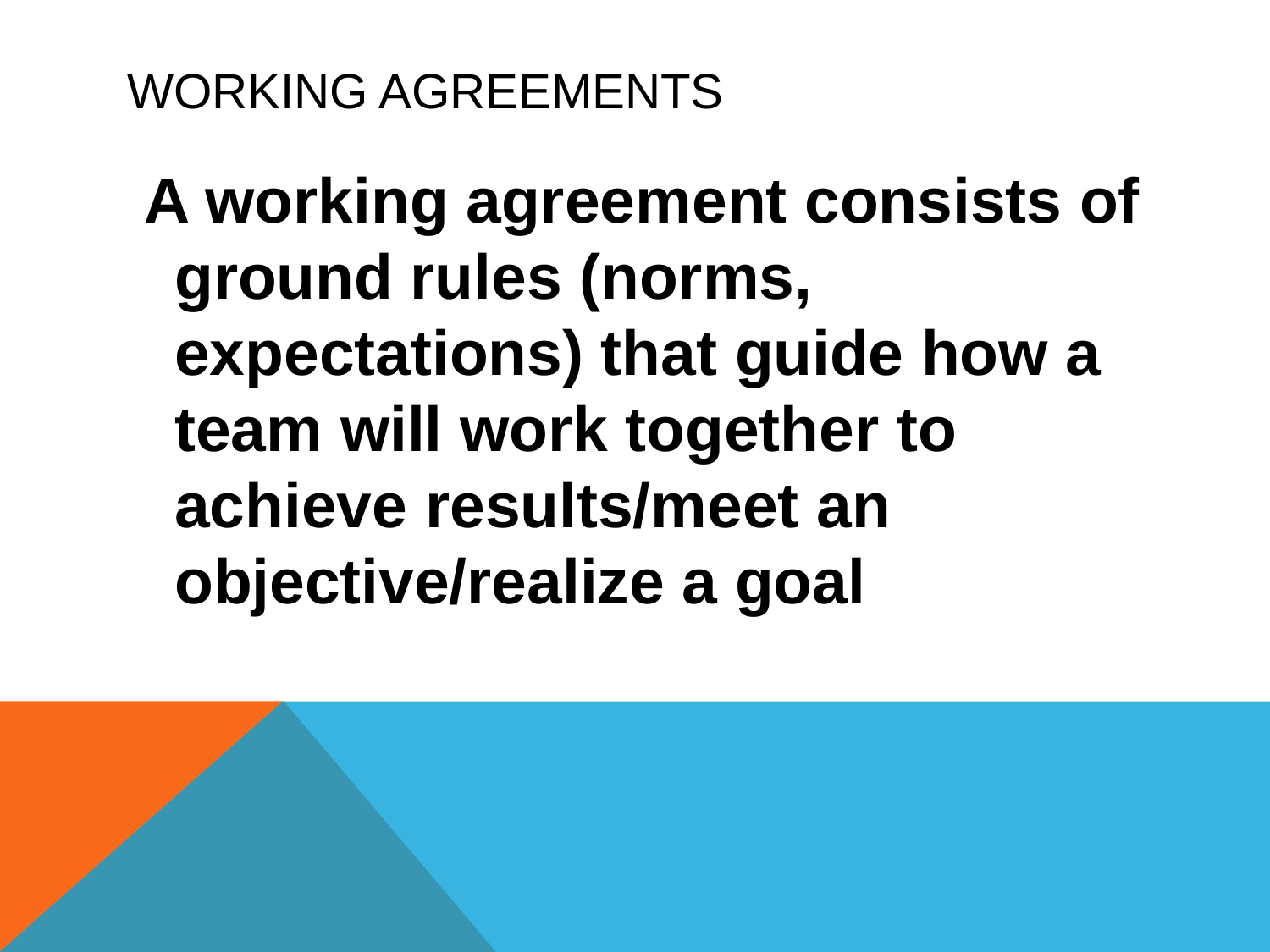

# Working agreements
 A working agreement consists of ground rules (norms, expectations) that guide how a team will work together to achieve results/meet an objective/realize a goal